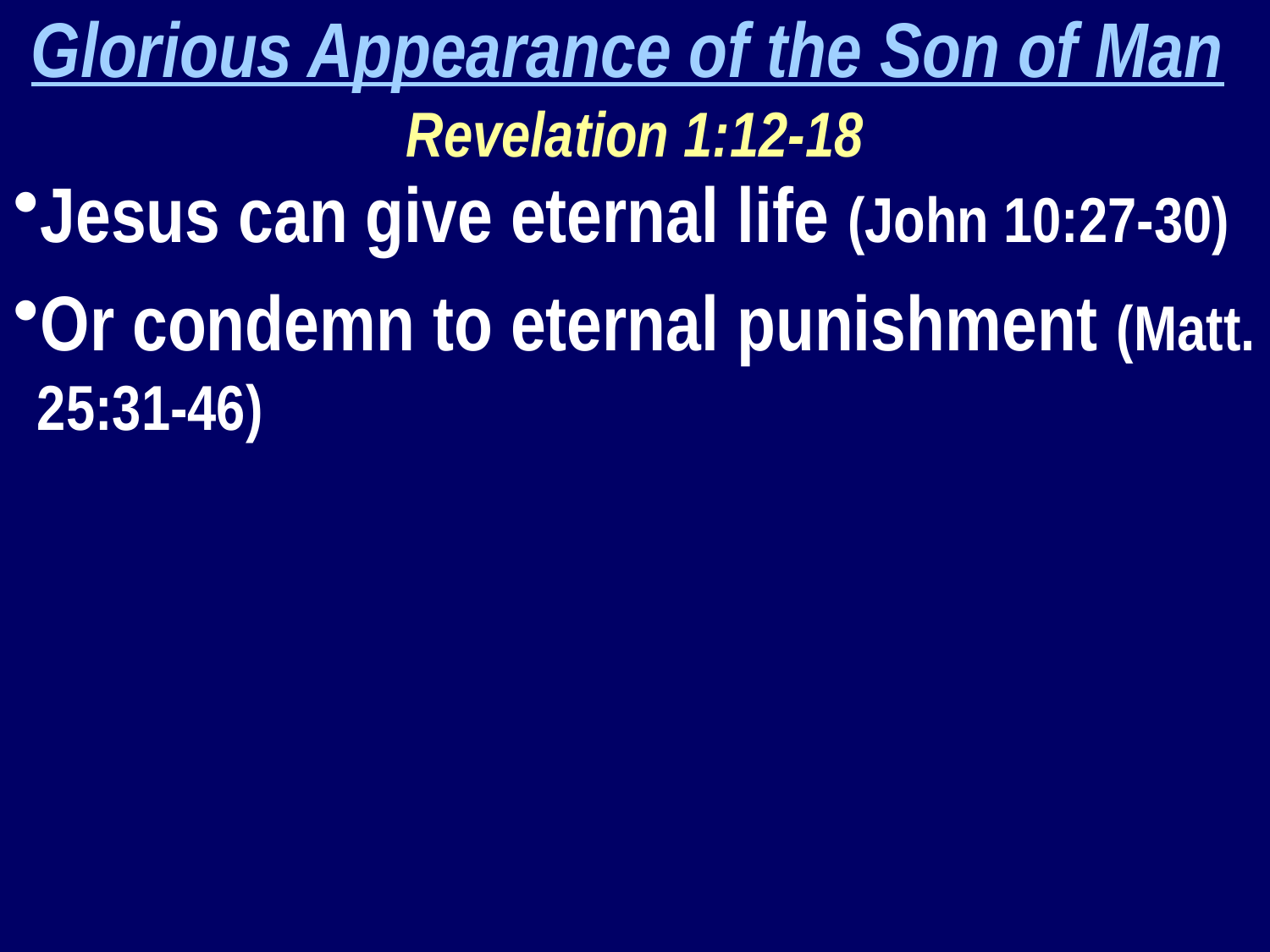

Glorious Appearance of the Son of Man  Revelation 1:12-18
Jesus can give eternal life (John 10:27-30)
Or condemn to eternal punishment (Matt. 25:31-46)